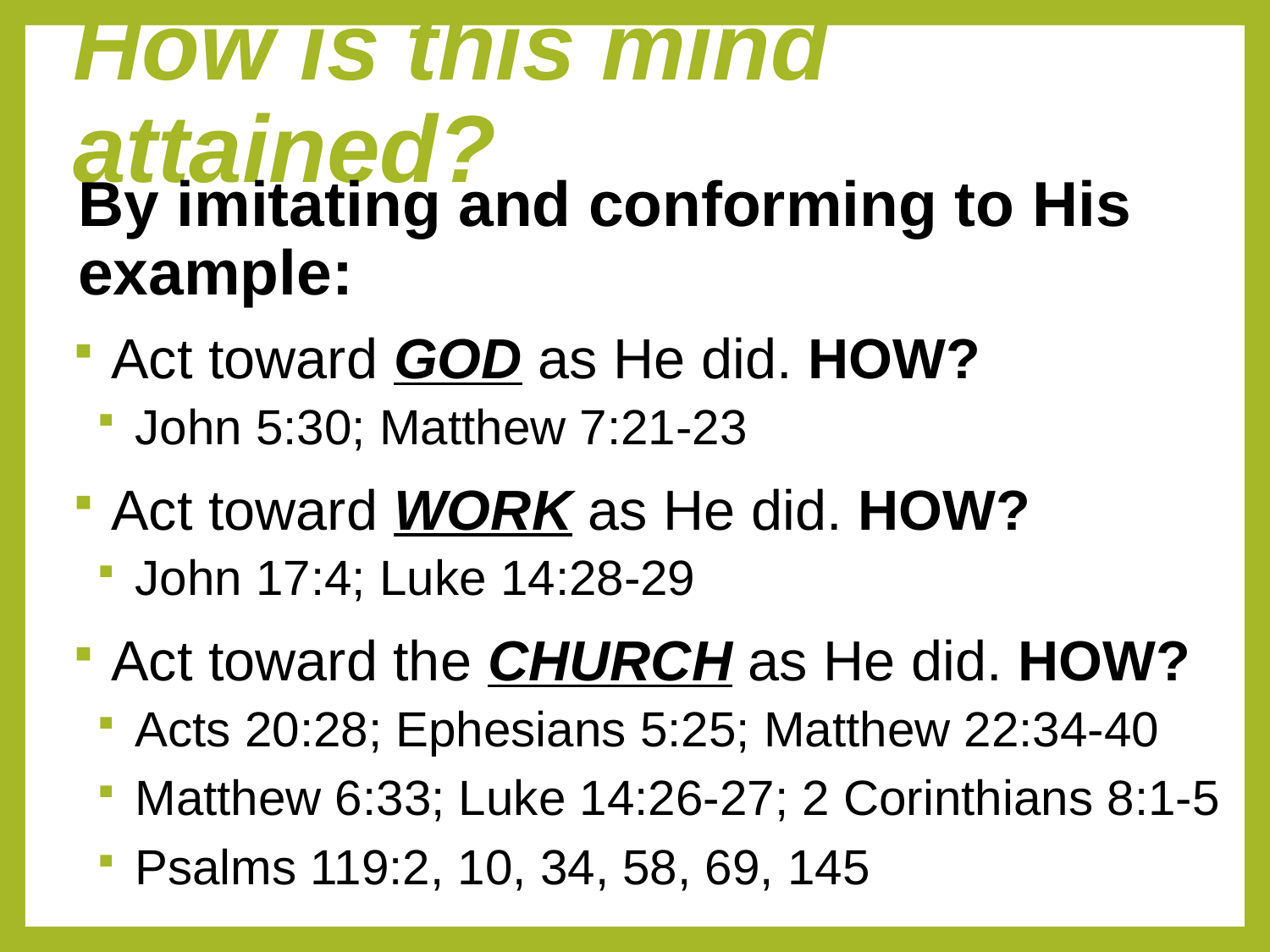

# How is this mind attained?
By imitating and conforming to His example:
Act toward GOD as He did. HOW?
John 5:30; Matthew 7:21-23
Act toward WORK as He did. HOW?
John 17:4; Luke 14:28-29
Act toward the CHURCH as He did. HOW?
Acts 20:28; Ephesians 5:25; Matthew 22:34-40
Matthew 6:33; Luke 14:26-27; 2 Corinthians 8:1-5
Psalms 119:2, 10, 34, 58, 69, 145